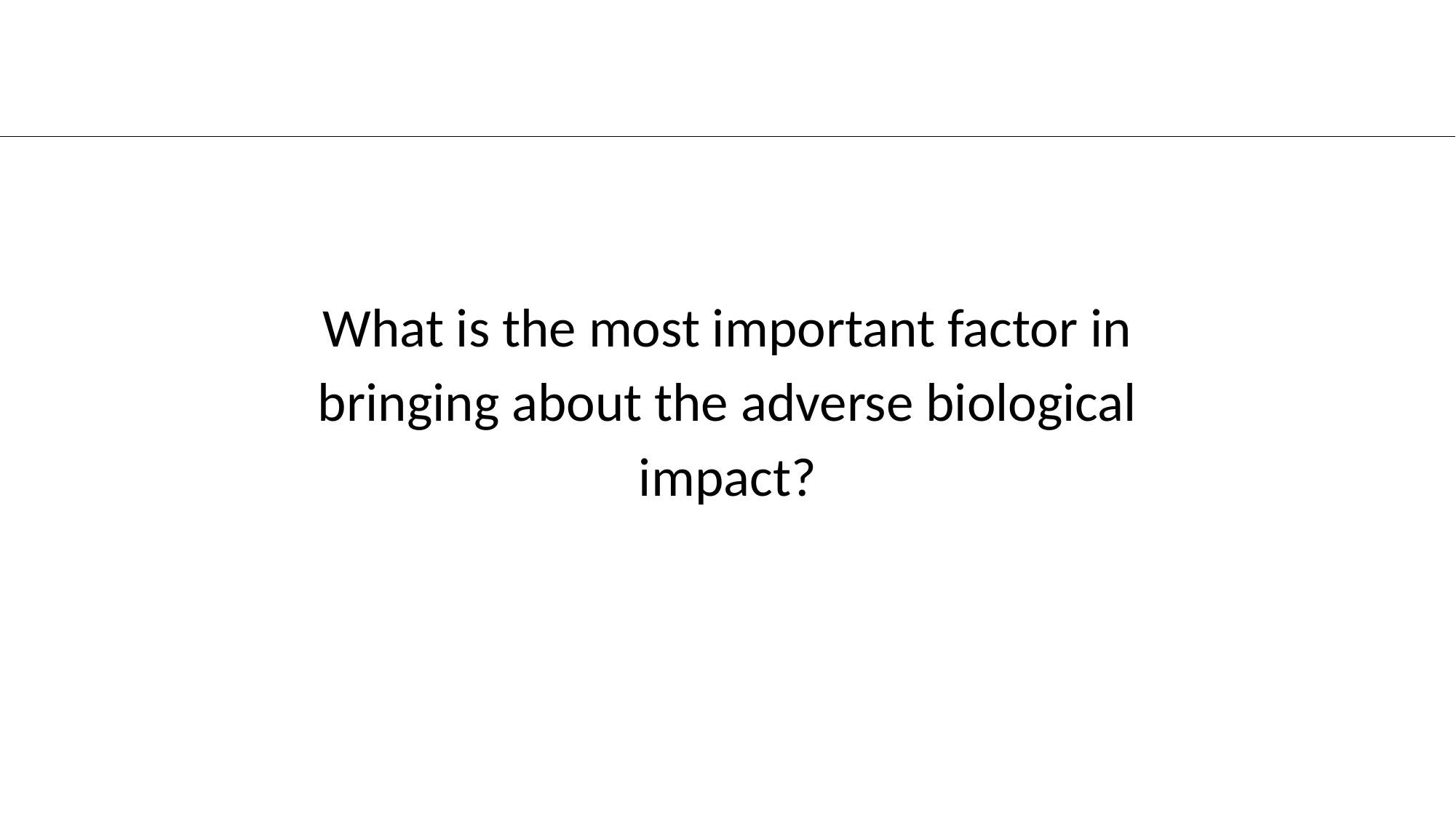

# What is the most important factor in bringing about the adverse biological impact?